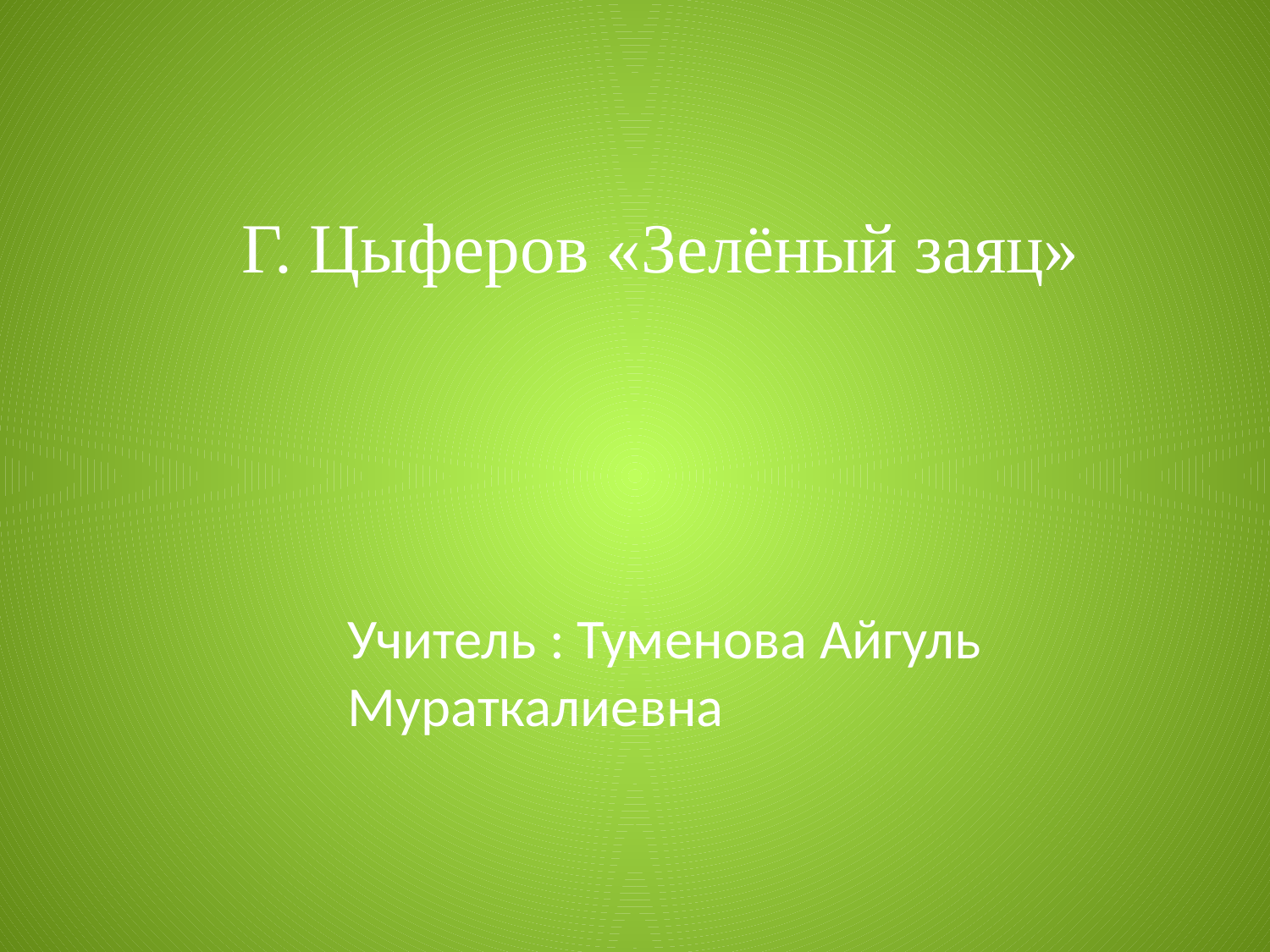

Г. Цыферов «Зелёный заяц»
Учитель : Туменова Айгуль Мураткалиевна